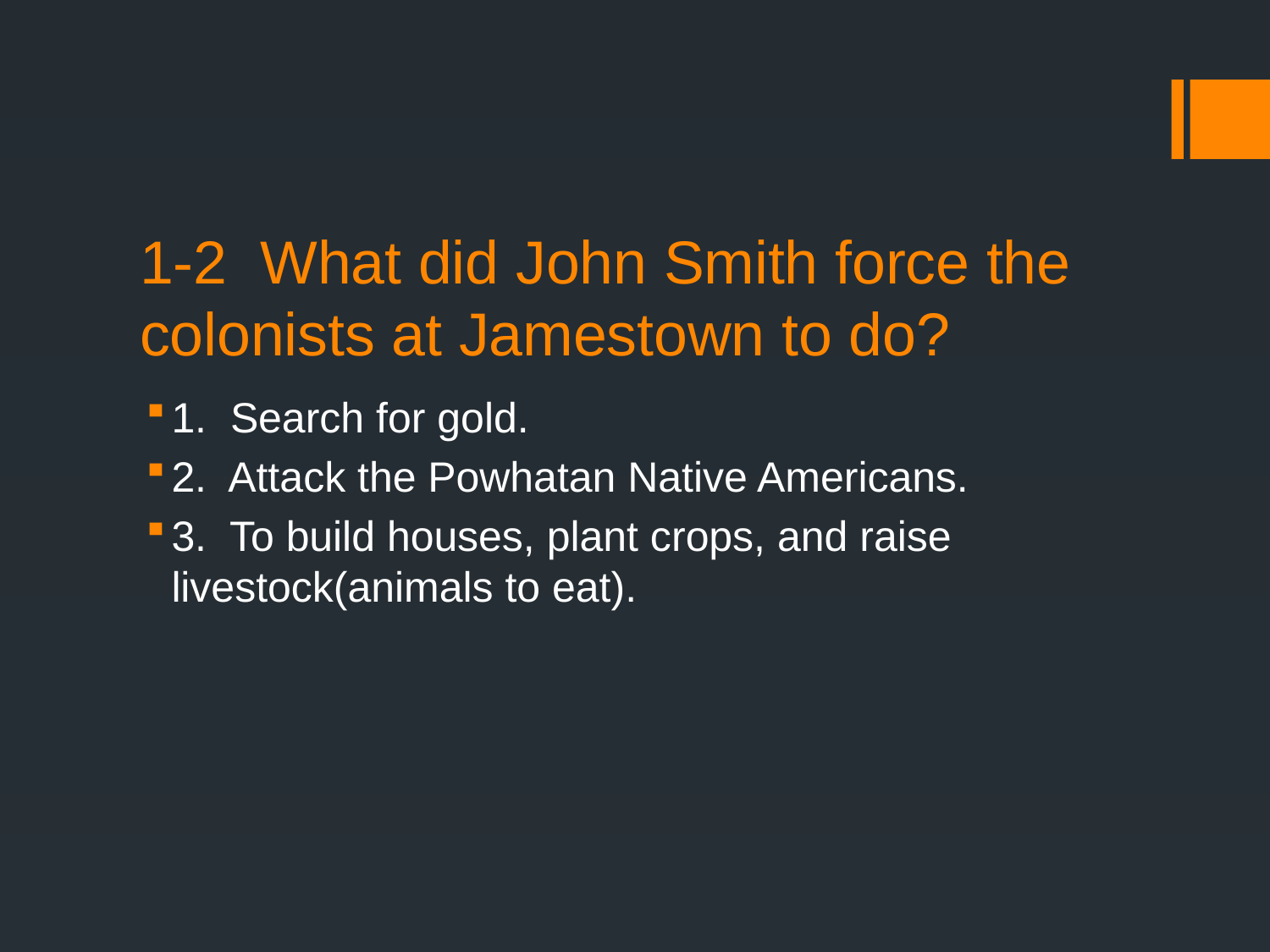

# 1-2  What did John Smith force the colonists at Jamestown to do?
1.  Search for gold.
2.  Attack the Powhatan Native Americans.
3.  To build houses, plant crops, and raise livestock(animals to eat).